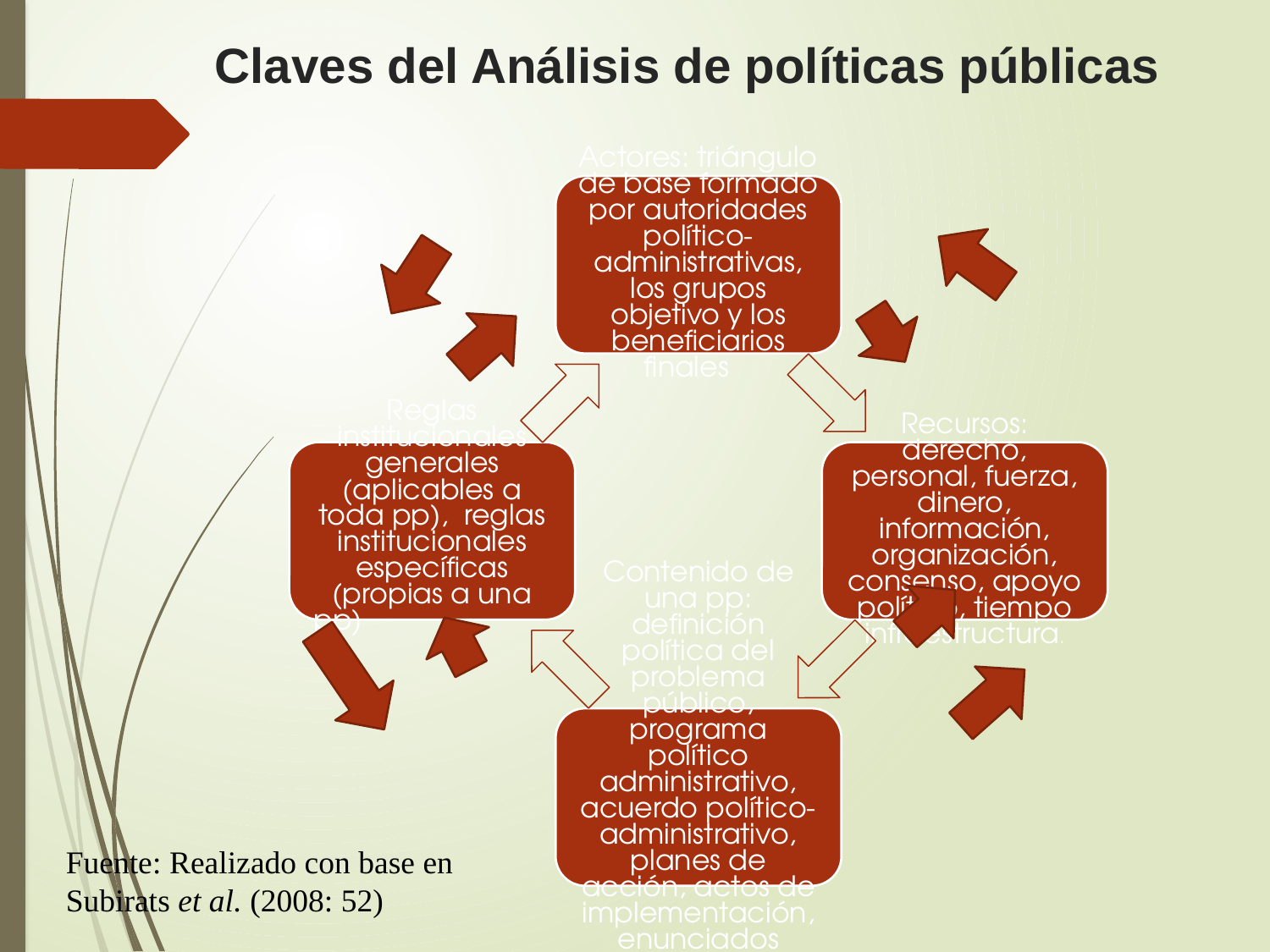

# Claves del Análisis de políticas públicas
Actores: triángulo de base formado por autoridades político- administrativas, los grupos objetivo y los beneficiarios finales
Recursos: derecho, personal, fuerza, dinero, información, organización, consenso, apoyo político, tiempo infraestructura.
Reglas institucionales generales (aplicables a toda pp),  reglas institucionales específicas (propias a una pp)

Fuente: Realizado con base en Subirats et al. (2008: 52)